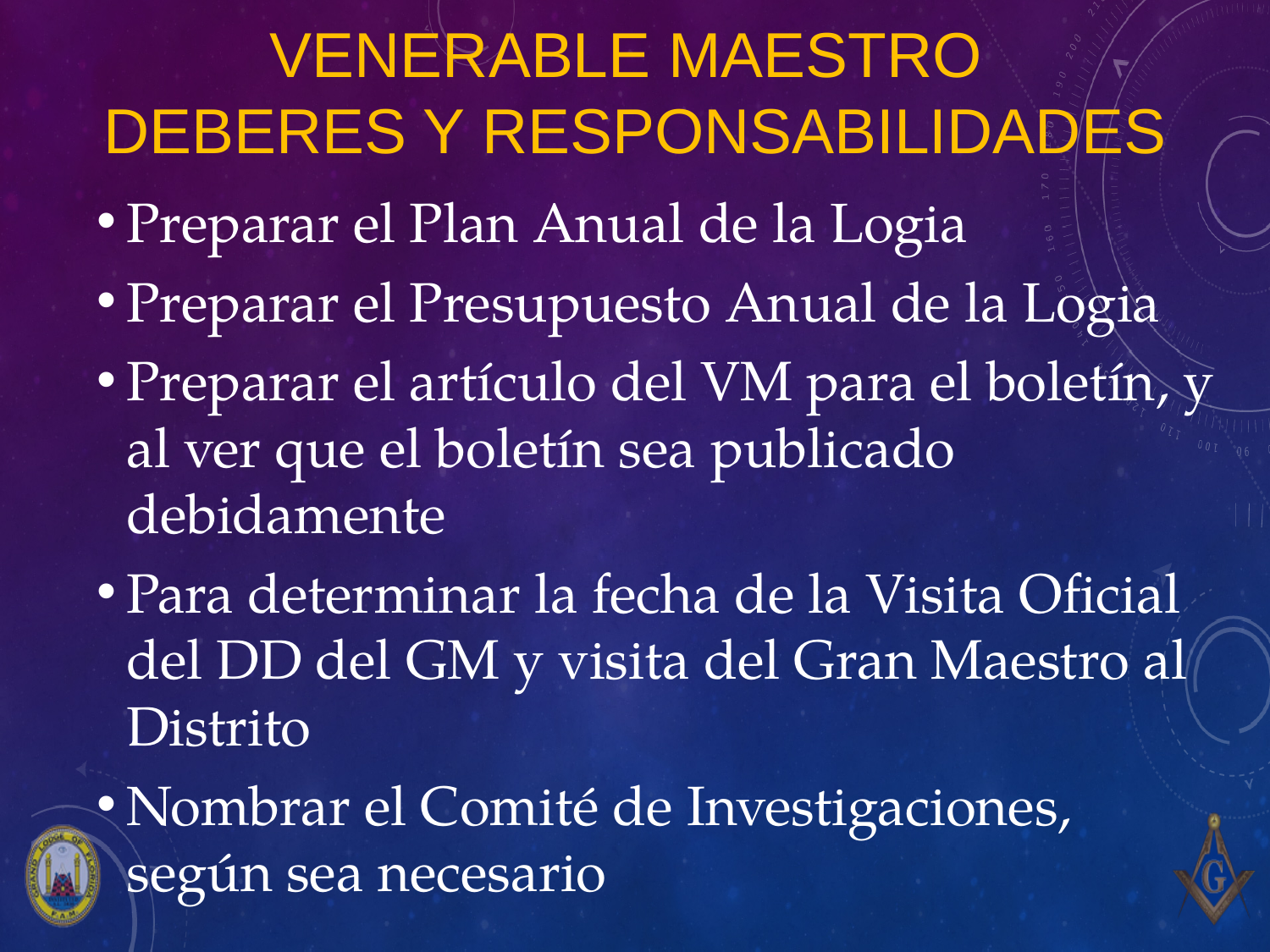

# venerable Maestro Deberes y responsabilidades
Preparar el Plan Anual de la Logia
Preparar el Presupuesto Anual de la Logia
Preparar el artículo del VM para el boletín, y al ver que el boletín sea publicado debidamente
Para determinar la fecha de la Visita Oficial del DD del GM y visita del Gran Maestro al Distrito
Nombrar el Comité de Investigaciones, según sea necesario